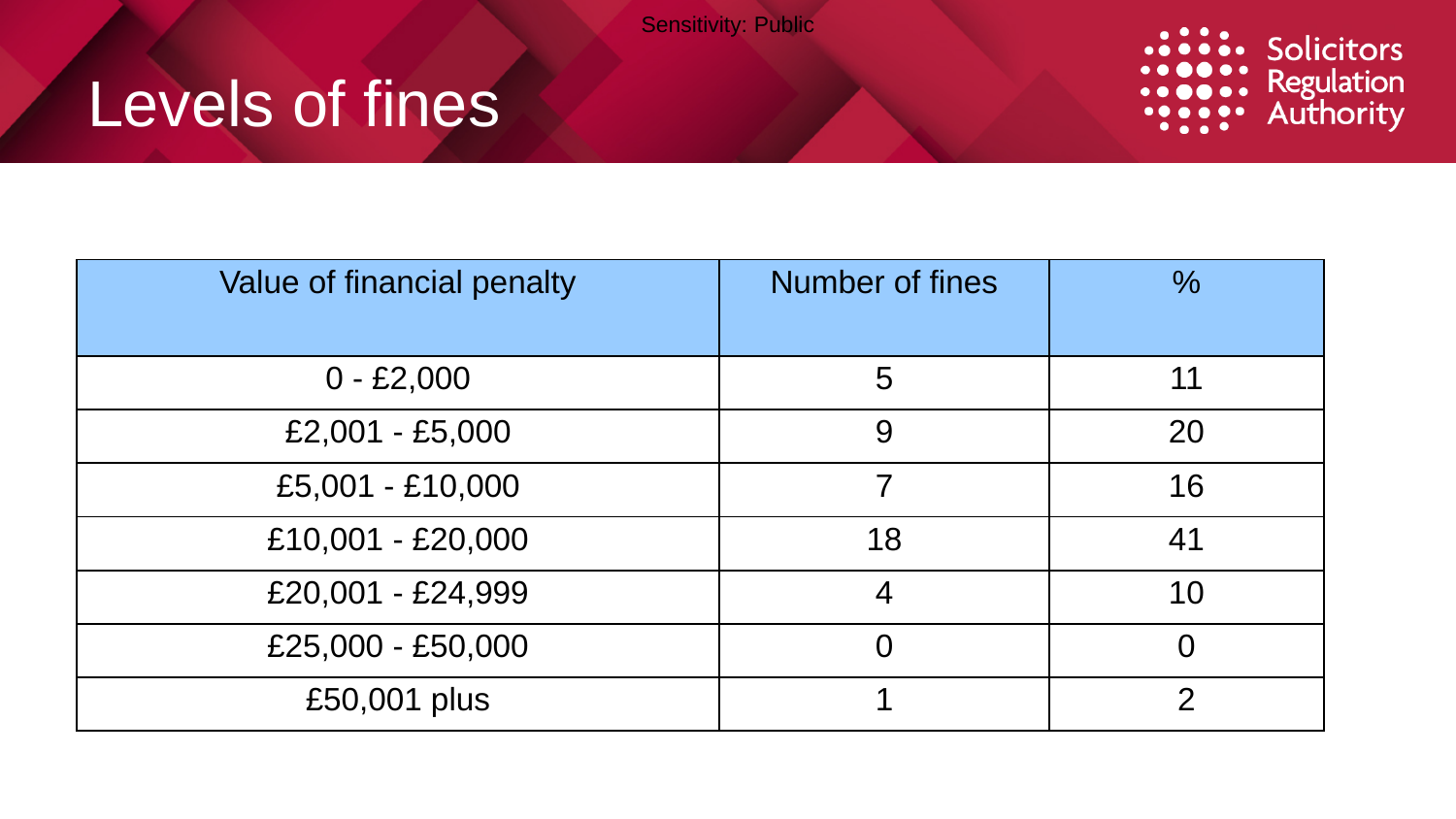

# Levels of fines

| Value of financial penalty | Number of fines | % |
| --- | --- | --- |
| 0 - £2,000 | 5 | 11 |
| £2,001 - £5,000 | 9 | 20 |
| £5,001 - £10,000 | 7 | 16 |
| £10,001 - £20,000 | 18 | 41 |
| £20,001 - £24,999 | 4 | 10 |
| £25,000 - £50,000 | 0 | 0 |
| £50,001 plus | 1 | 2 |